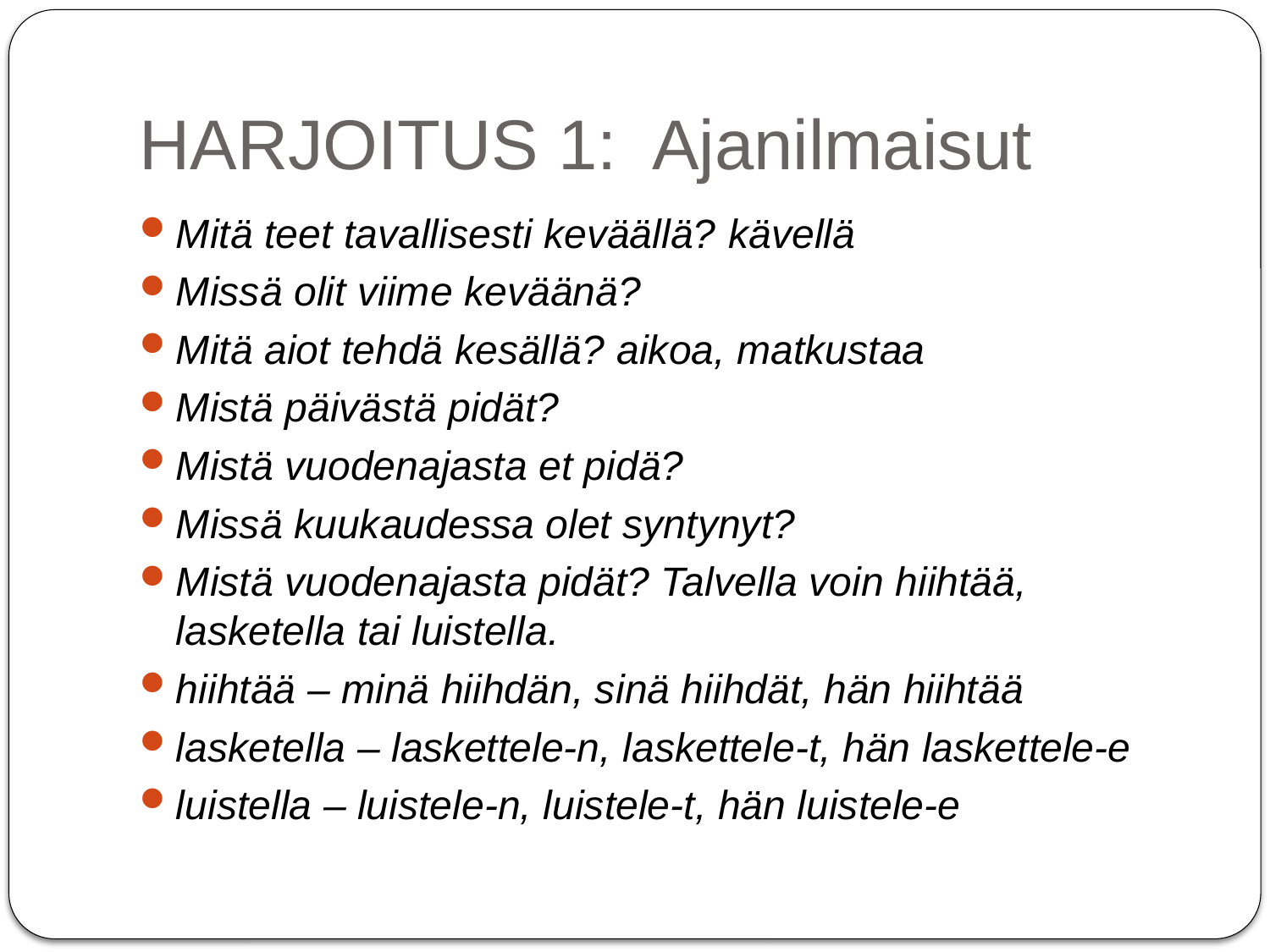

# HARJOITUS 1:  Ajanilmaisut
Mitä teet tavallisesti keväällä? kävellä
Missä olit viime keväänä?
Mitä aiot tehdä kesällä? aikoa, matkustaa
Mistä päivästä pidät?
Mistä vuodenajasta et pidä?
Missä kuukaudessa olet syntynyt?
Mistä vuodenajasta pidät? Talvella voin hiihtää, lasketella tai luistella.
hiihtää – minä hiihdän, sinä hiihdät, hän hiihtää
lasketella – laskettele-n, laskettele-t, hän laskettele-e
luistella – luistele-n, luistele-t, hän luistele-e